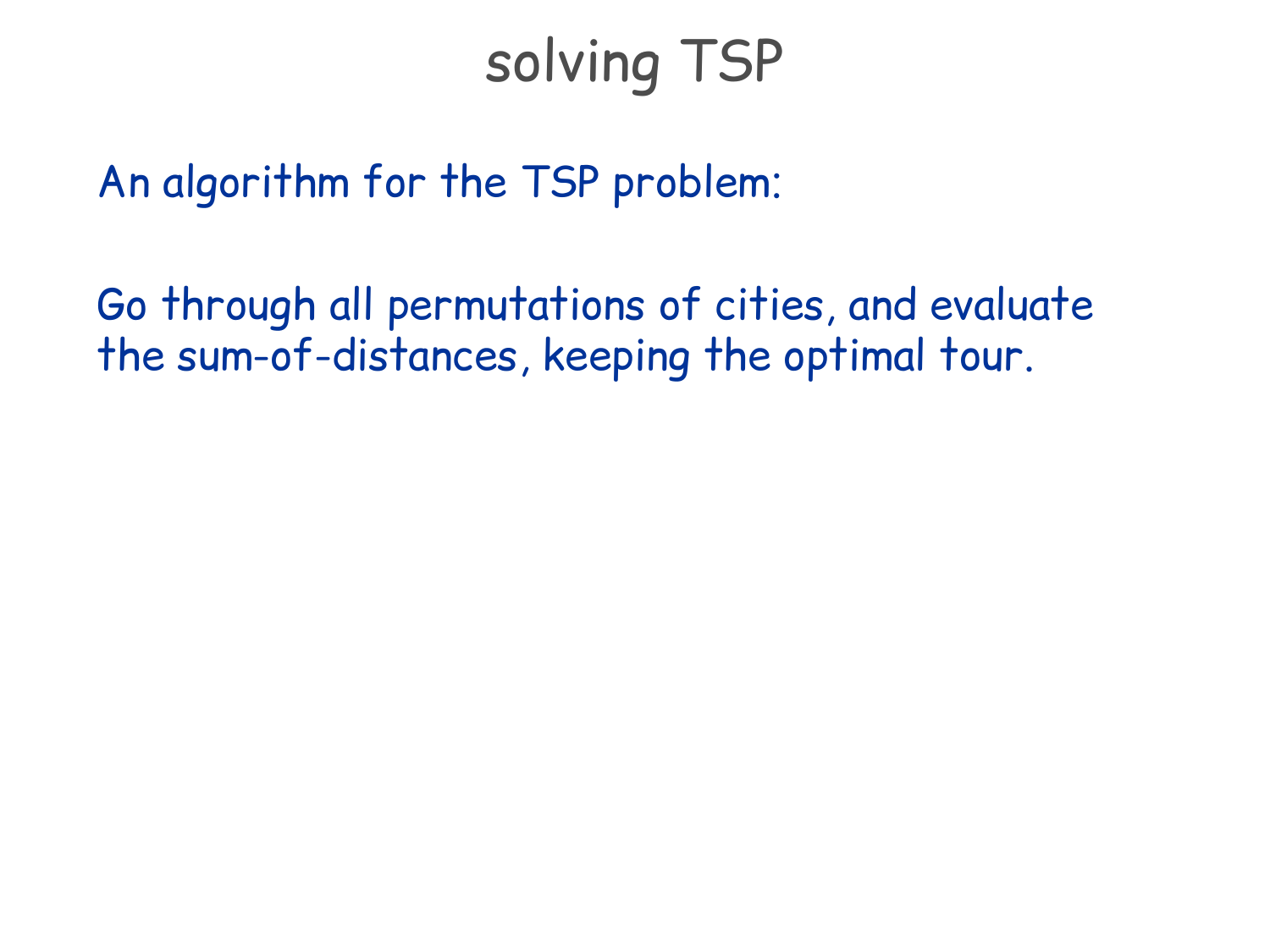

# solving TSP
An algorithm for the TSP problem:

Go through all permutations of cities, and evaluate the sum-of-distances, keeping the optimal tour.